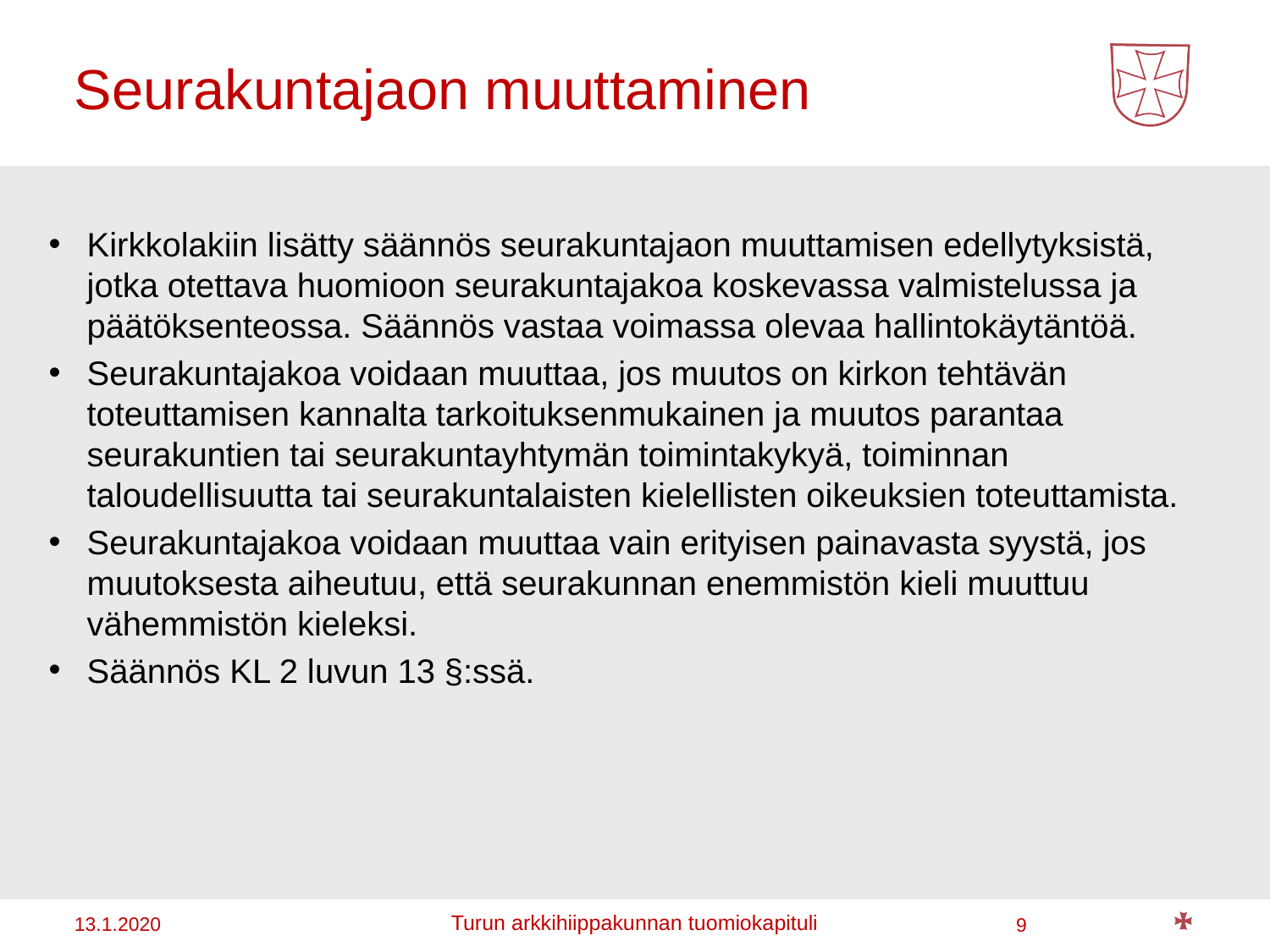

# Seurakuntajaon muuttaminen
Kirkkolakiin lisätty säännös seurakuntajaon muuttamisen edellytyksistä, jotka otettava huomioon seurakuntajakoa koskevassa valmistelussa ja päätöksenteossa. Säännös vastaa voimassa olevaa hallintokäytäntöä.
Seurakuntajakoa voidaan muuttaa, jos muutos on kirkon tehtävän toteuttamisen kannalta tarkoituksenmukainen ja muutos parantaa seurakuntien tai seurakuntayhtymän toimintakykyä, toiminnan taloudellisuutta tai seurakuntalaisten kielellisten oikeuksien toteuttamista.
Seurakuntajakoa voidaan muuttaa vain erityisen painavasta syystä, jos muutoksesta aiheutuu, että seurakunnan enemmistön kieli muuttuu vähemmistön kieleksi.
Säännös KL 2 luvun 13 §:ssä.

13.1.2020
9
Turun arkkihiippakunnan tuomiokapituli